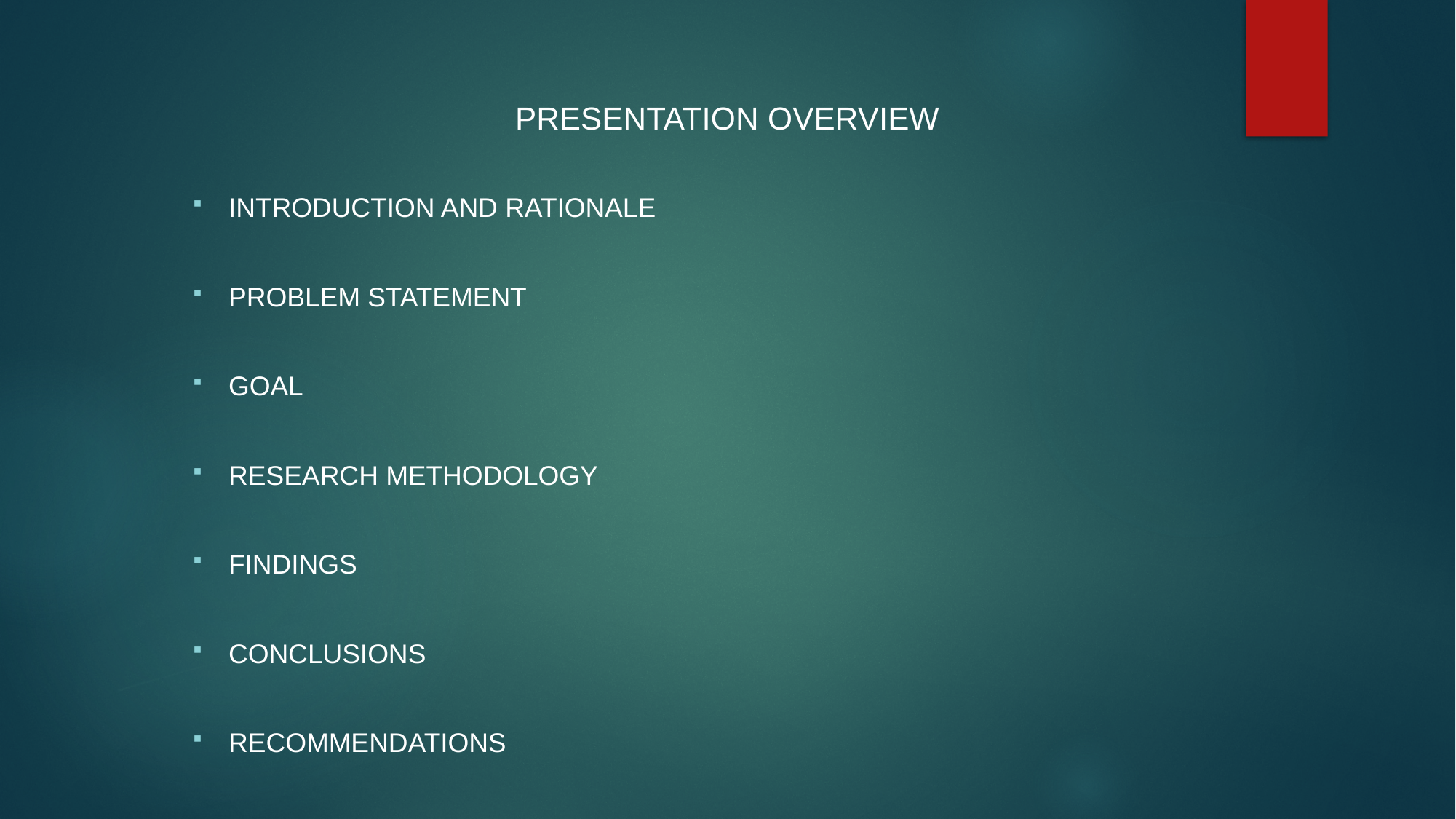

PRESENTATION OVERVIEW

Introduction and rationale

Problem statement

Goal

Research methodology

Findings

Conclusions

Recommendations